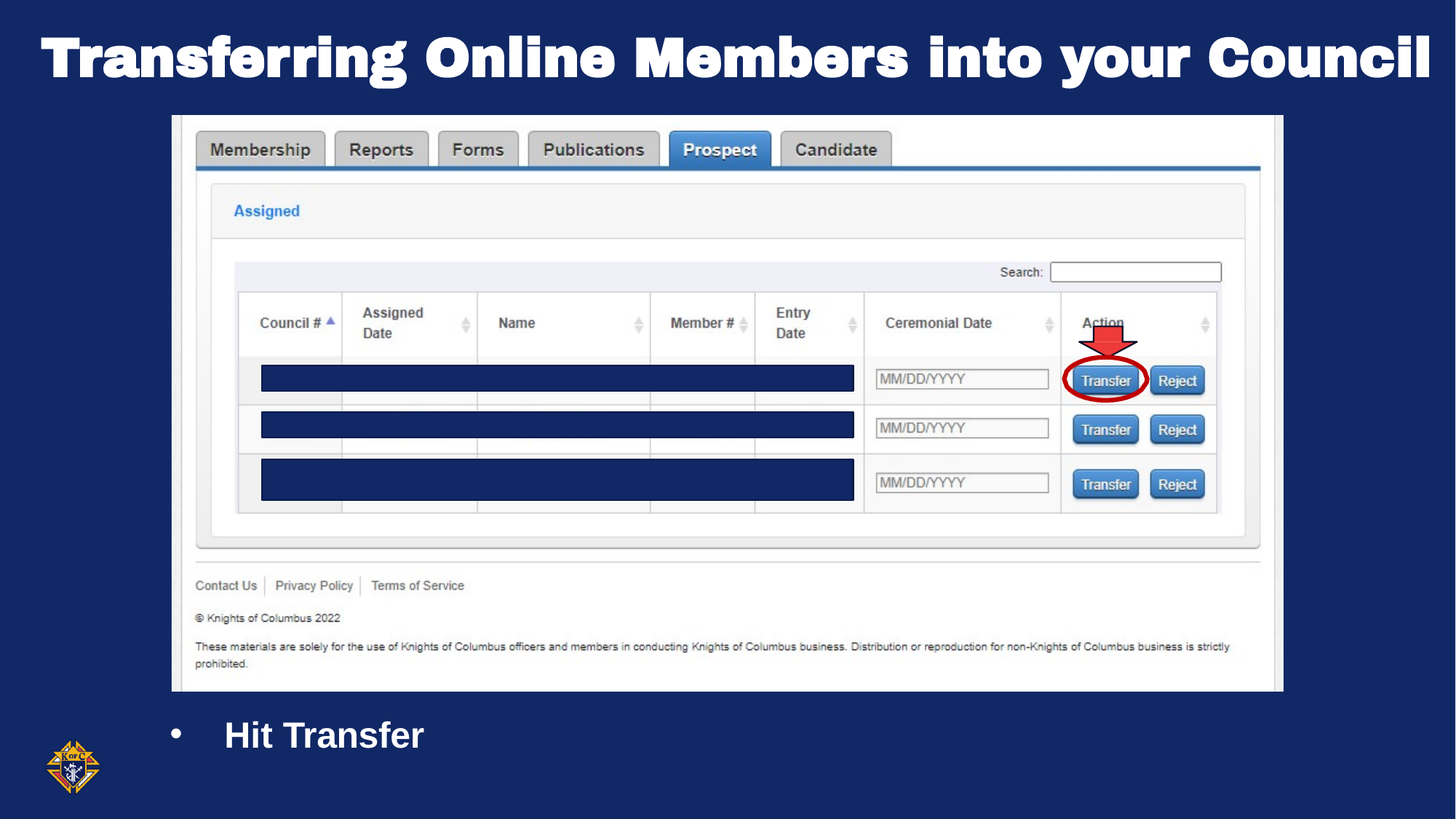

# Transferring Online Members into your Council

Hit Transfer